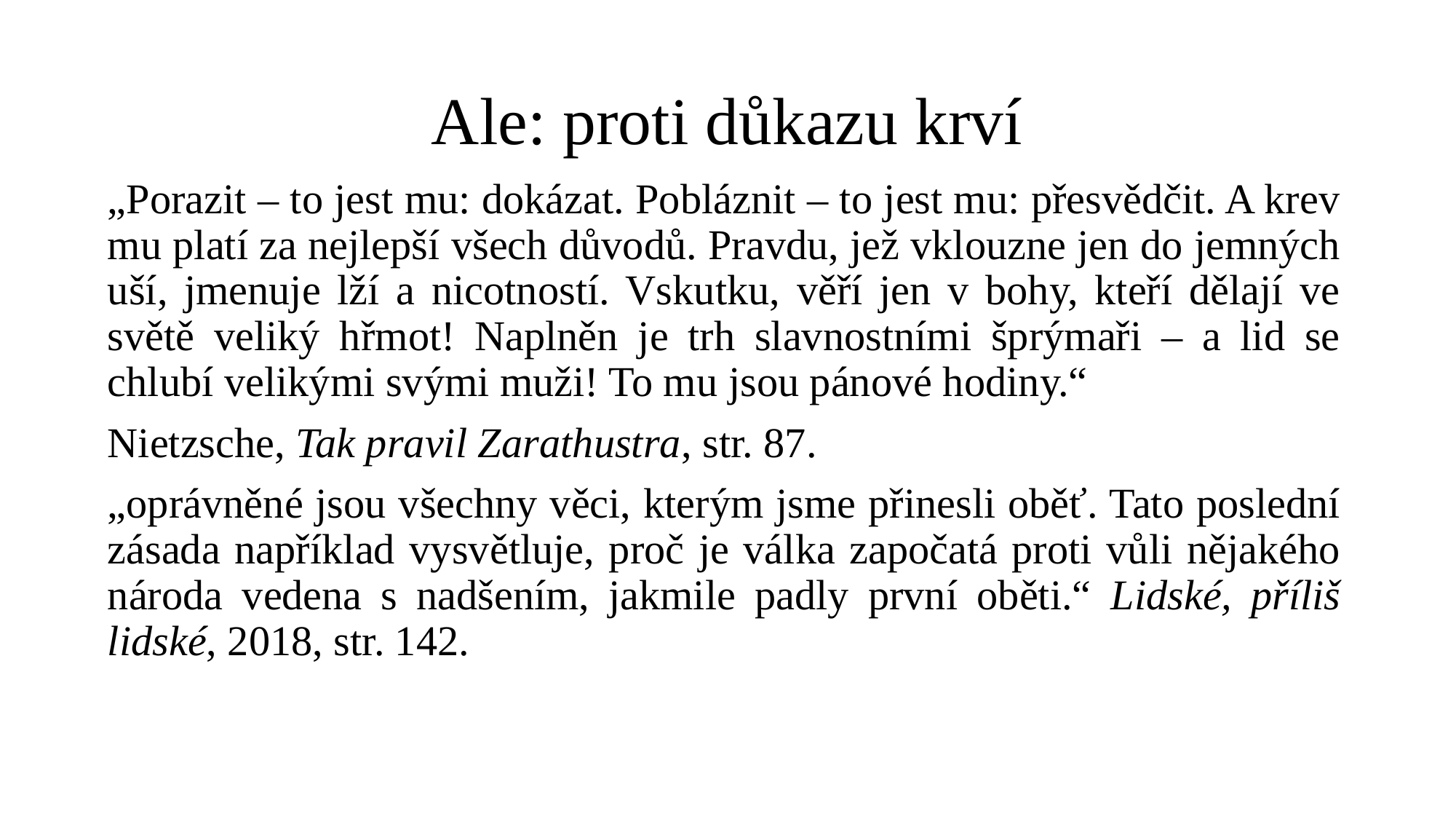

# Ale: proti důkazu krví
„Porazit – to jest mu: dokázat. Pobláznit – to jest mu: přesvědčit. A krev mu platí za nejlepší všech důvodů. Pravdu, jež vklouzne jen do jemných uší, jmenuje lží a nicotností. Vskutku, věří jen v bohy, kteří dělají ve světě veliký hřmot! Naplněn je trh slavnostními šprýmaři – a lid se chlubí velikými svými muži! To mu jsou pánové hodiny.“
Nietzsche, Tak pravil Zarathustra, str. 87.
„oprávněné jsou všechny věci, kterým jsme přinesli oběť. Tato poslední zásada například vysvětluje, proč je válka započatá proti vůli nějakého národa vedena s nadšením, jakmile padly první oběti.“ Lidské, příliš lidské, 2018, str. 142.